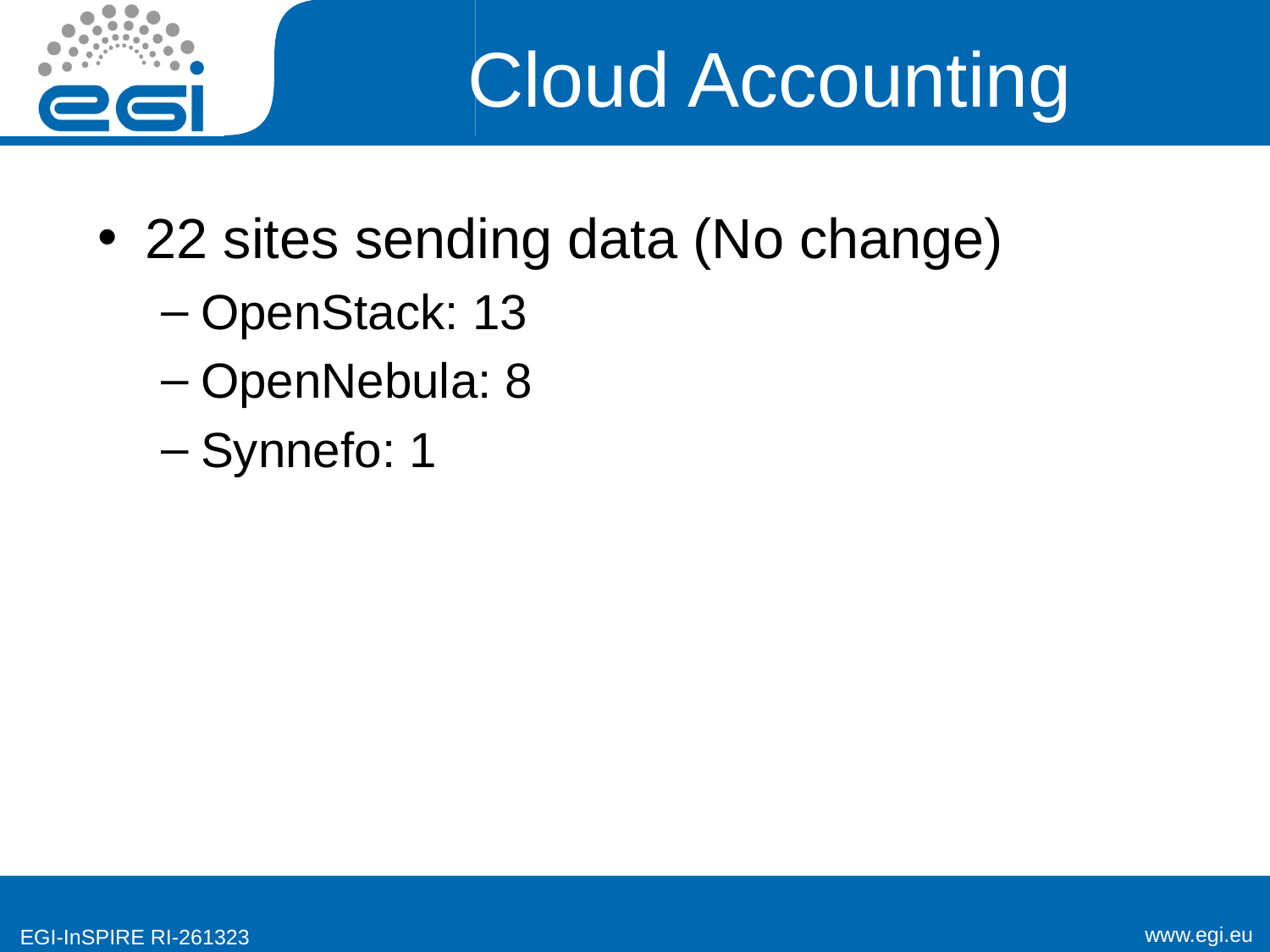

# Cloud Accounting
22 sites sending data (No change)
OpenStack: 13
OpenNebula: 8
Synnefo: 1